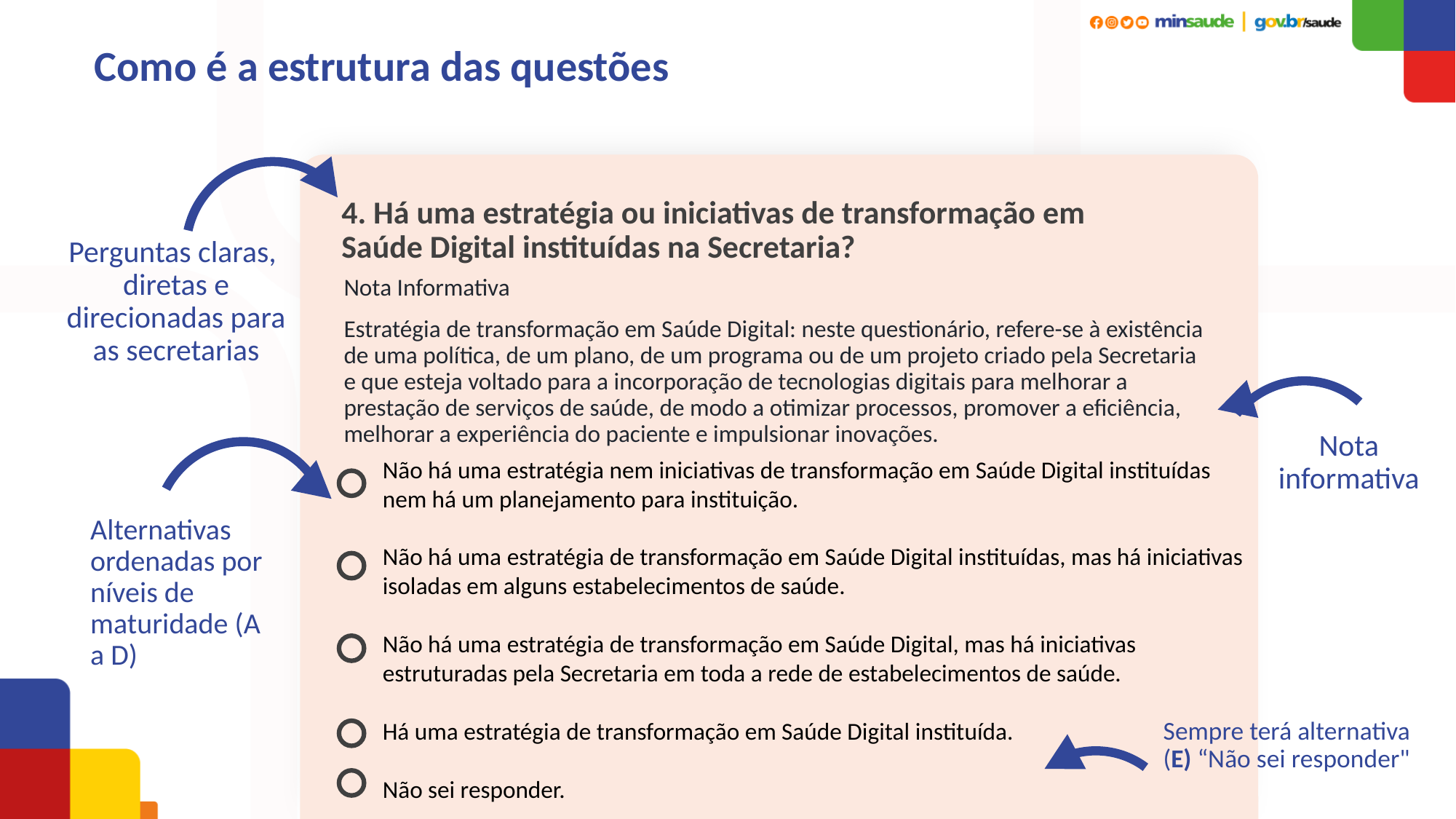

# Como é a estrutura das questões

4. Há uma estratégia ou iniciativas de transformação em Saúde Digital instituídas na Secretaria?
Perguntas claras,  diretas e direcionadas para as secretarias
Nota Informativa
Estratégia de transformação em Saúde Digital: neste questionário, refere-se à existência de uma política, de um plano, de um programa ou de um projeto criado pela Secretaria e que esteja voltado para a incorporação de tecnologias digitais para melhorar a prestação de serviços de saúde, de modo a otimizar processos, promover a eficiência, melhorar a experiência do paciente e impulsionar inovações.

Nota informativa

Não há uma estratégia nem iniciativas de transformação em Saúde Digital instituídas nem há um planejamento para instituição.
Não há uma estratégia de transformação em Saúde Digital instituídas, mas há iniciativas isoladas em alguns estabelecimentos de saúde.
Não há uma estratégia de transformação em Saúde Digital, mas há iniciativas estruturadas pela Secretaria em toda a rede de estabelecimentos de saúde.
Há uma estratégia de transformação em Saúde Digital instituída.

Não sei responder.

Alternativas ordenadas por níveis de maturidade (A a D)

Sempre terá alternativa (E) “Não sei responder"